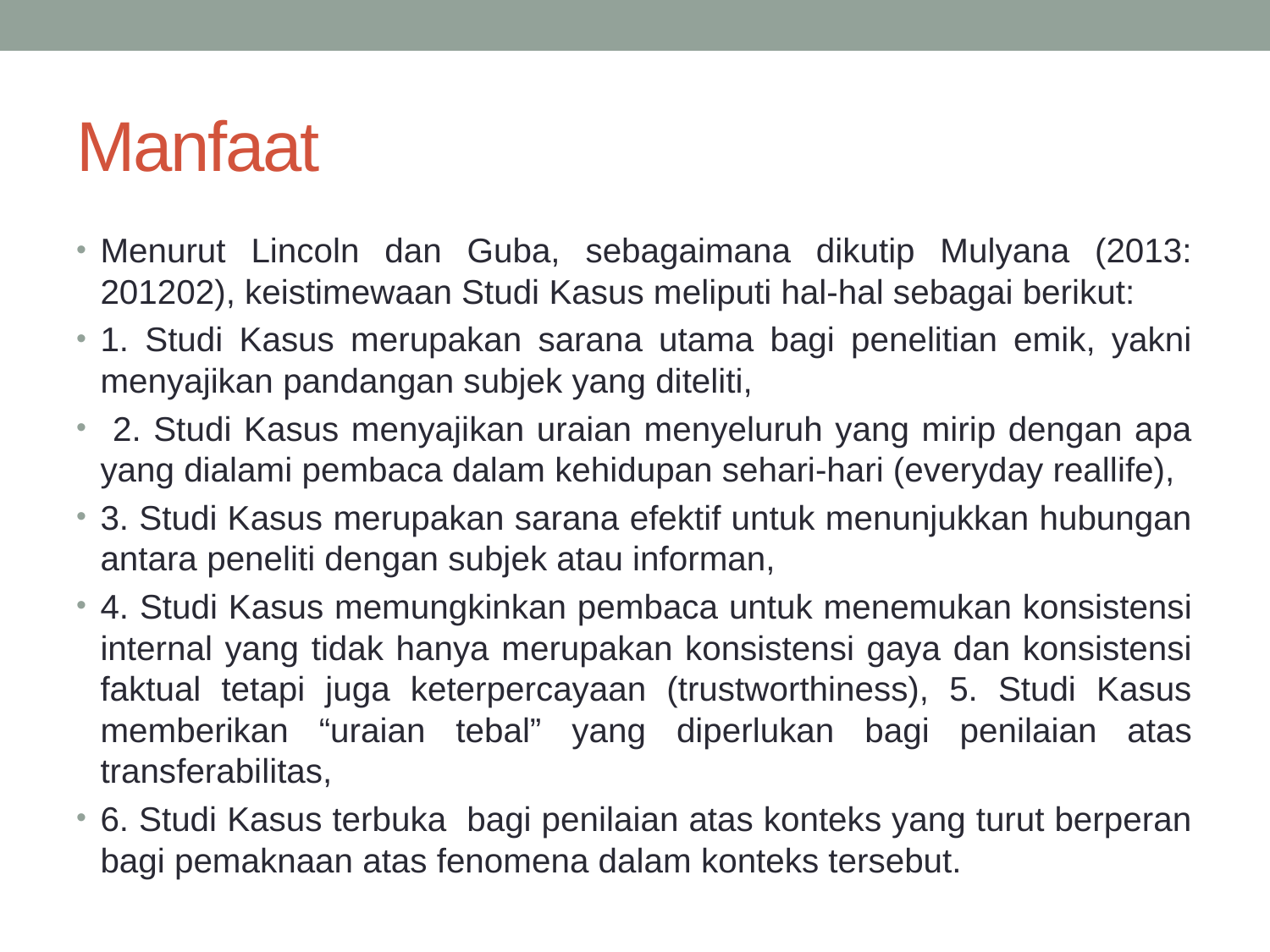

# Manfaat
Menurut Lincoln dan Guba, sebagaimana dikutip Mulyana (2013: 201202), keistimewaan Studi Kasus meliputi hal-hal sebagai berikut:
1. Studi Kasus merupakan sarana utama bagi penelitian emik, yakni menyajikan pandangan subjek yang diteliti,
 2. Studi Kasus menyajikan uraian menyeluruh yang mirip dengan apa yang dialami pembaca dalam kehidupan sehari-hari (everyday reallife),
3. Studi Kasus merupakan sarana efektif untuk menunjukkan hubungan antara peneliti dengan subjek atau informan,
4. Studi Kasus memungkinkan pembaca untuk menemukan konsistensi internal yang tidak hanya merupakan konsistensi gaya dan konsistensi faktual tetapi juga keterpercayaan (trustworthiness), 5. Studi Kasus memberikan “uraian tebal” yang diperlukan bagi penilaian atas transferabilitas,
6. Studi Kasus terbuka  bagi penilaian atas konteks yang turut berperan bagi pemaknaan atas fenomena dalam konteks tersebut.